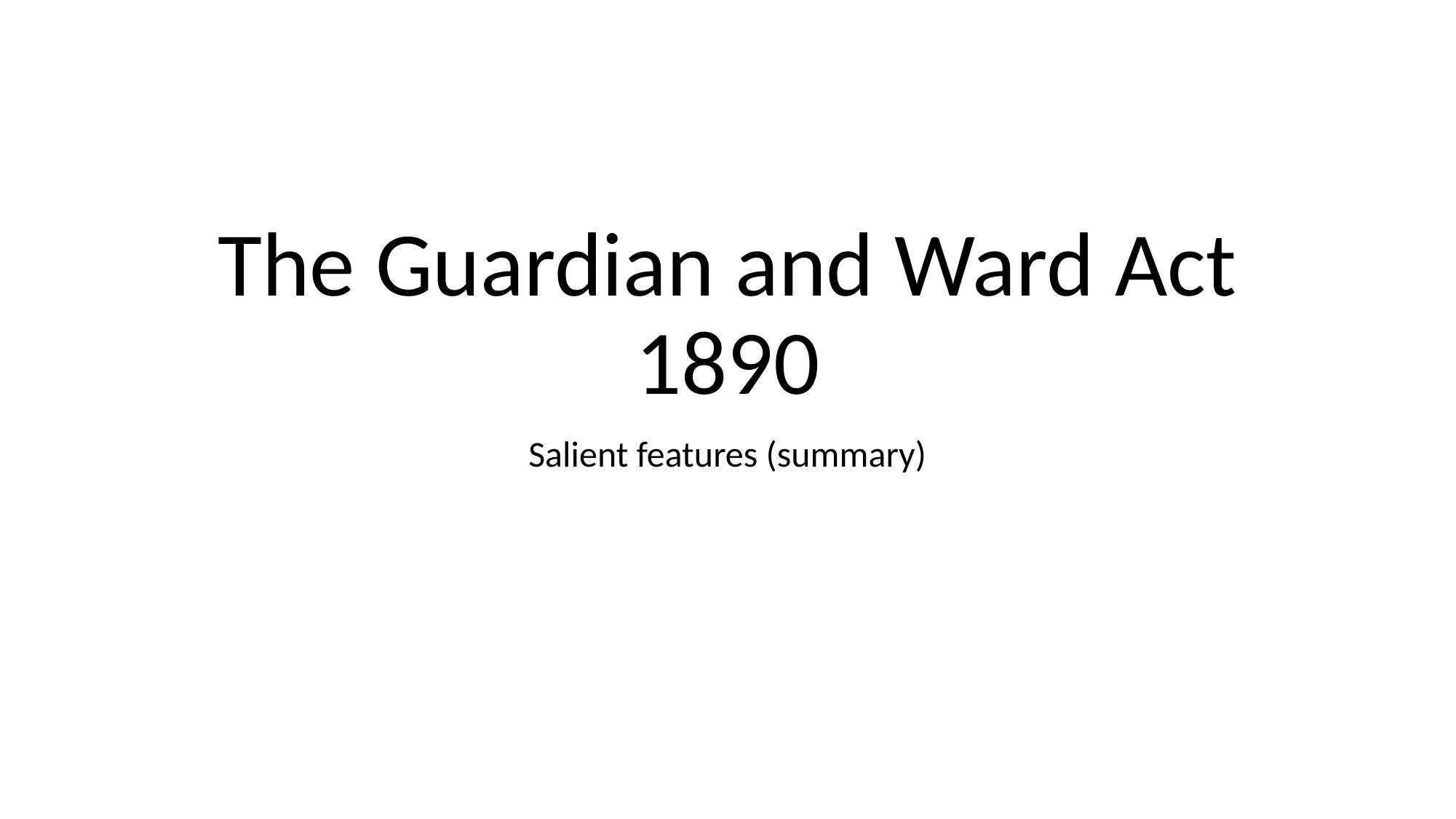

# The Guardian and Ward Act 1890
Salient features (summary)